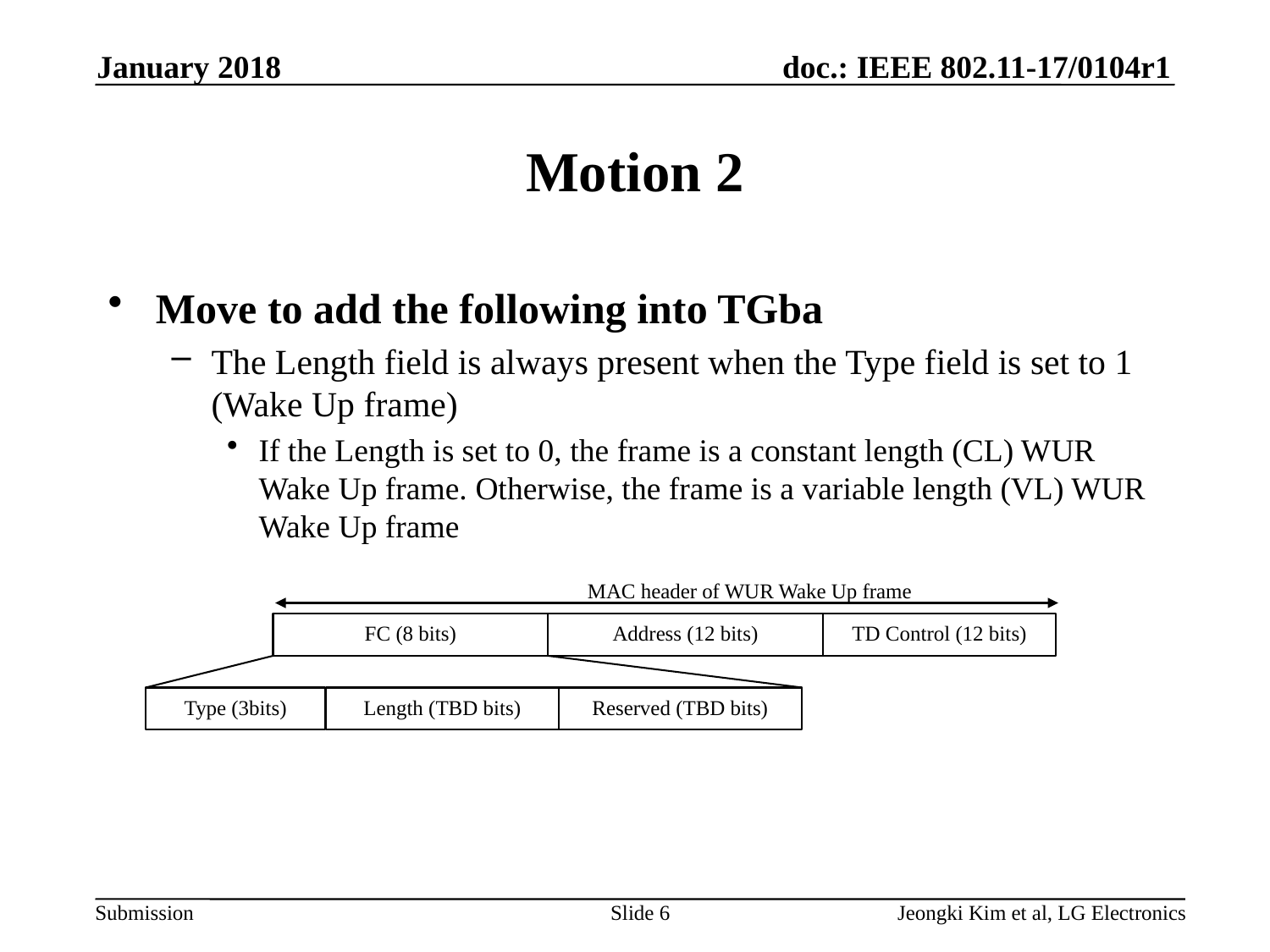

January 2018
# Motion 2
Move to add the following into TGba
The Length field is always present when the Type field is set to 1 (Wake Up frame)
If the Length is set to 0, the frame is a constant length (CL) WUR Wake Up frame. Otherwise, the frame is a variable length (VL) WUR Wake Up frame

MAC header of WUR Wake Up frame
FC (8 bits)
Address (12 bits)
TD Control (12 bits)
Type (3bits)
Length (TBD bits)
Reserved (TBD bits)
Slide 6
Jeongki Kim et al, LG Electronics